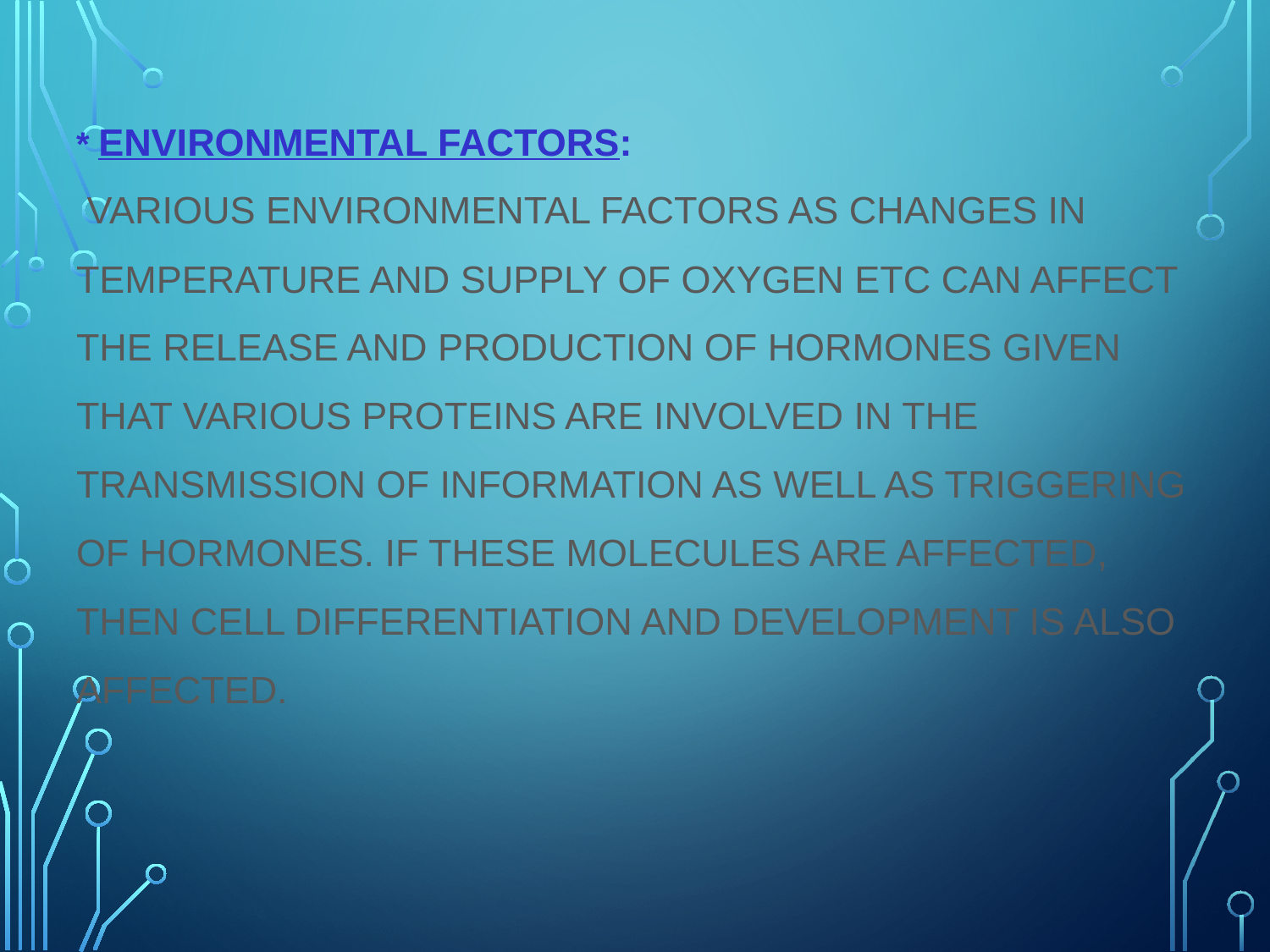

# * Environmental Factors: Various environmental factors as changes in temperature and supply of oxygen etc can affect the release and production of hormones given that various proteins are involved in the transmission of information as well as triggering of hormones. If these molecules are affected, then cell differentiation and development is also affected.